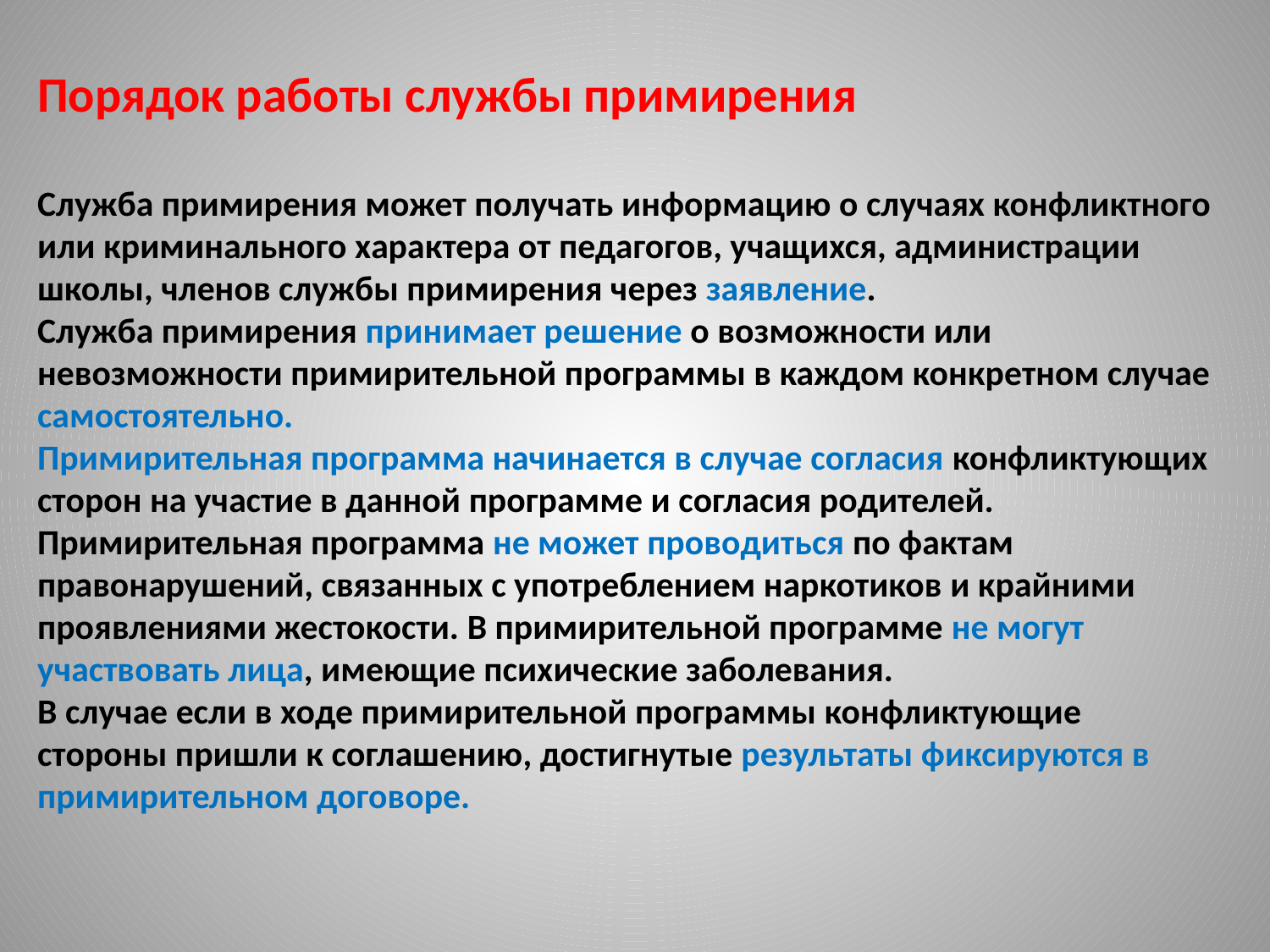

Порядок работы службы примирения

Служба примирения может получать информацию о случаях конфликтного или криминального характера от педагогов, учащихся, администрации школы, членов службы примирения через заявление.
Служба примирения принимает решение о возможности или невозможности примирительной программы в каждом конкретном случае самостоятельно.
Примирительная программа начинается в случае согласия конфликтующих сторон на участие в данной программе и согласия родителей.
Примирительная программа не может проводиться по фактам правонарушений, связанных с употреблением наркотиков и крайними проявлениями жестокости. В примирительной программе не могут участвовать лица, имеющие психические заболевания.
В случае если в ходе примирительной программы конфликтующие стороны пришли к соглашению, достигнутые результаты фиксируются в примирительном договоре.